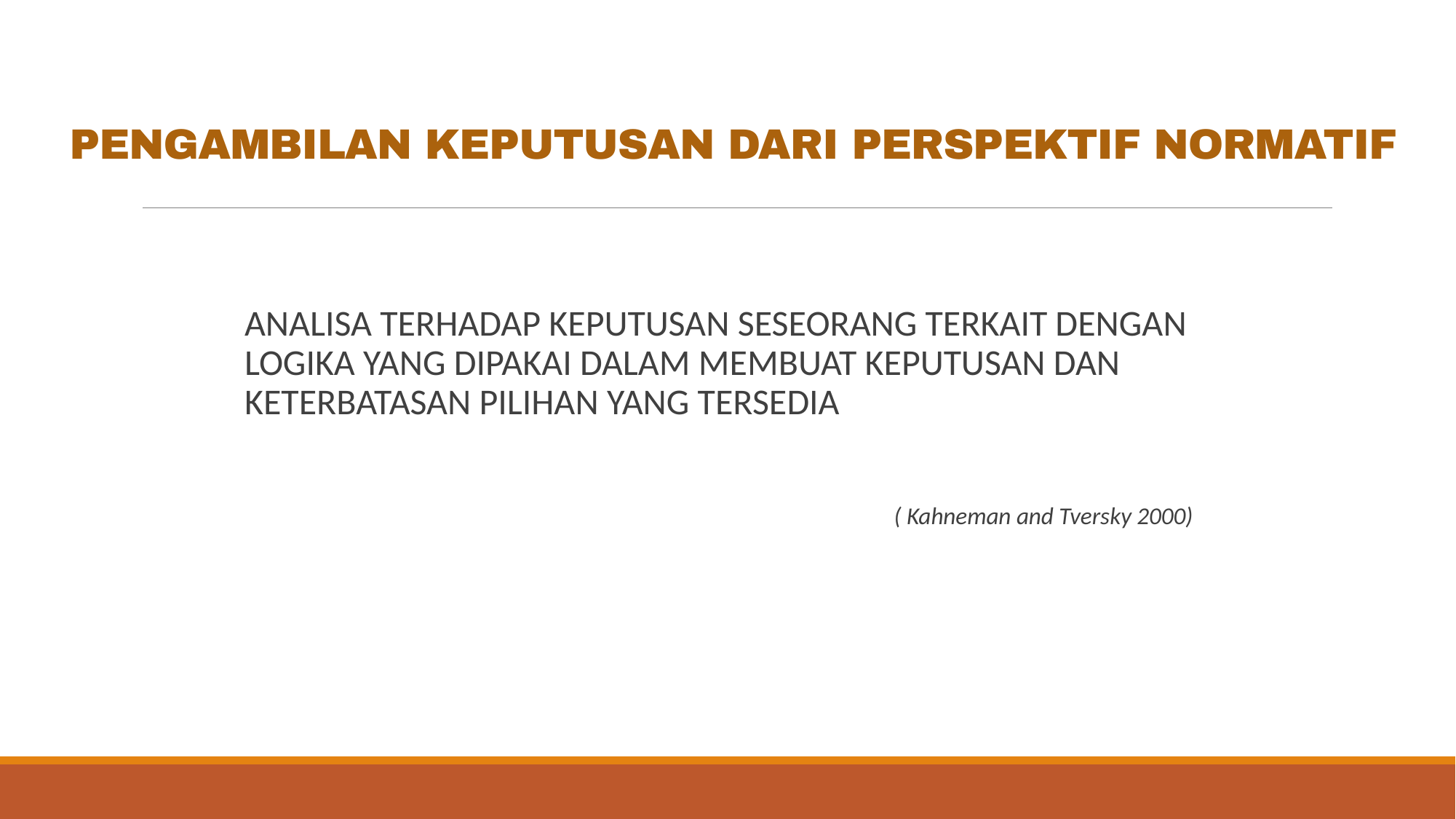

# PENGAMBILAN KEPUTUSAN DARI PERSPEKTIF NORMATIF
	ANALISA TERHADAP KEPUTUSAN SESEORANG TERKAIT DENGAN LOGIKA YANG DIPAKAI DALAM MEMBUAT KEPUTUSAN DAN KETERBATASAN PILIHAN YANG TERSEDIA

					                                       ( Kahneman and Tversky 2000)